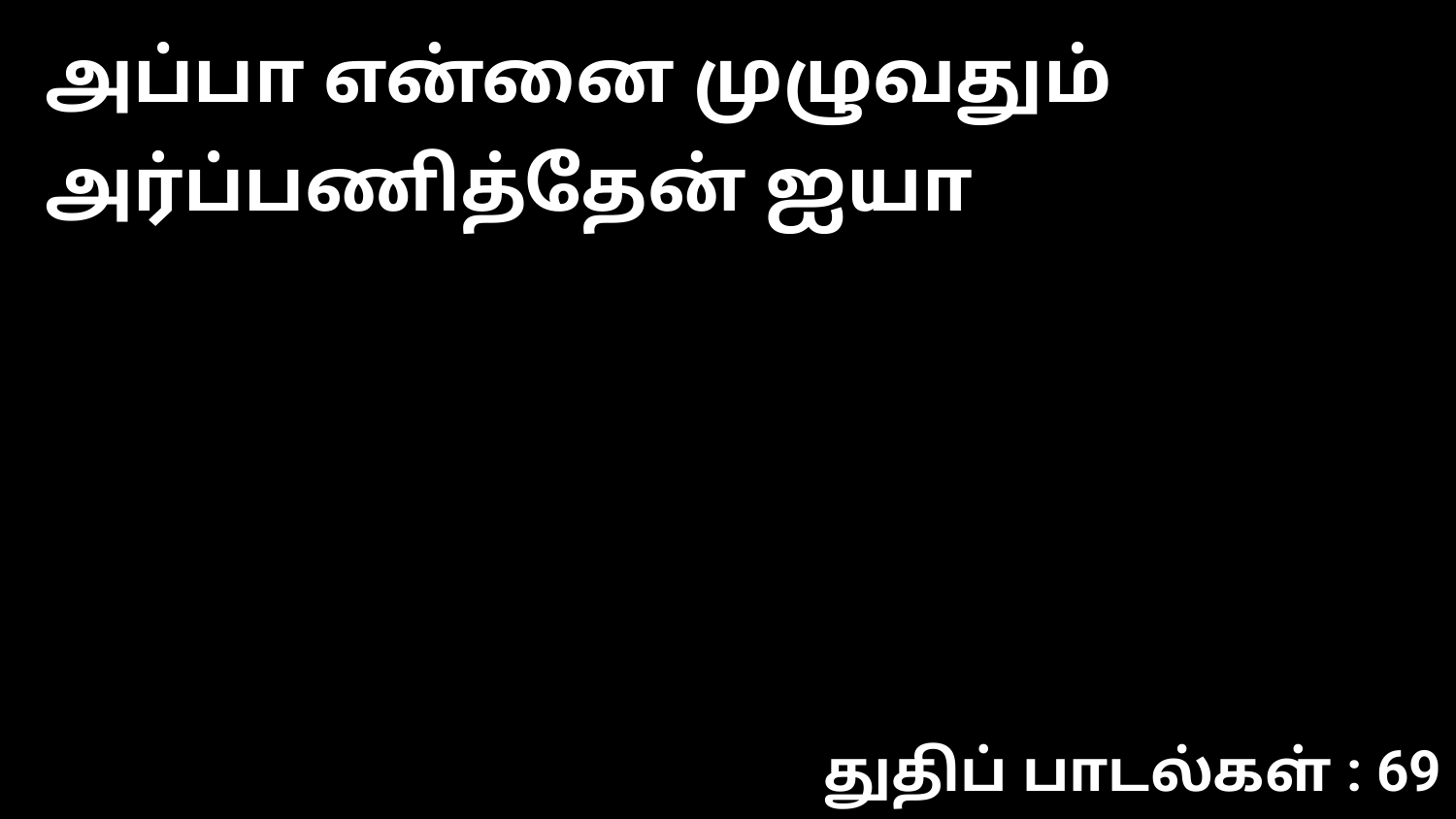

அப்பா என்னை முழுவதும் அர்ப்பணித்தேன் ஐயா
துதிப் பாடல்கள் : 69